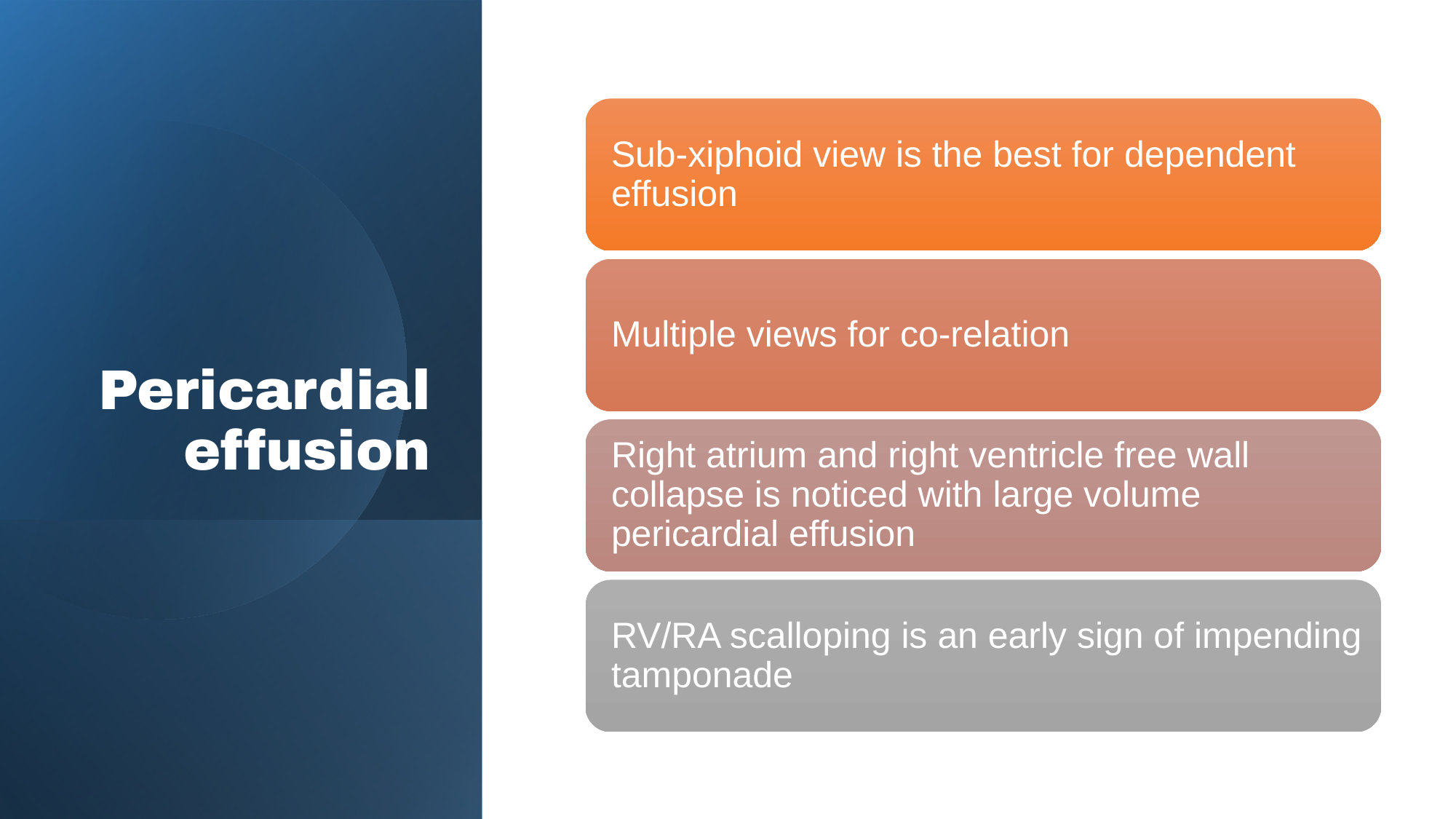

Sub-xiphoid view is the best for dependent effusion
Multiple views for co-relation
Right atrium and right ventricle free wall collapse is noticed with large volume pericardial effusion
RV/RA scalloping is an early sign of impending tamponade

# Pericardial effusion